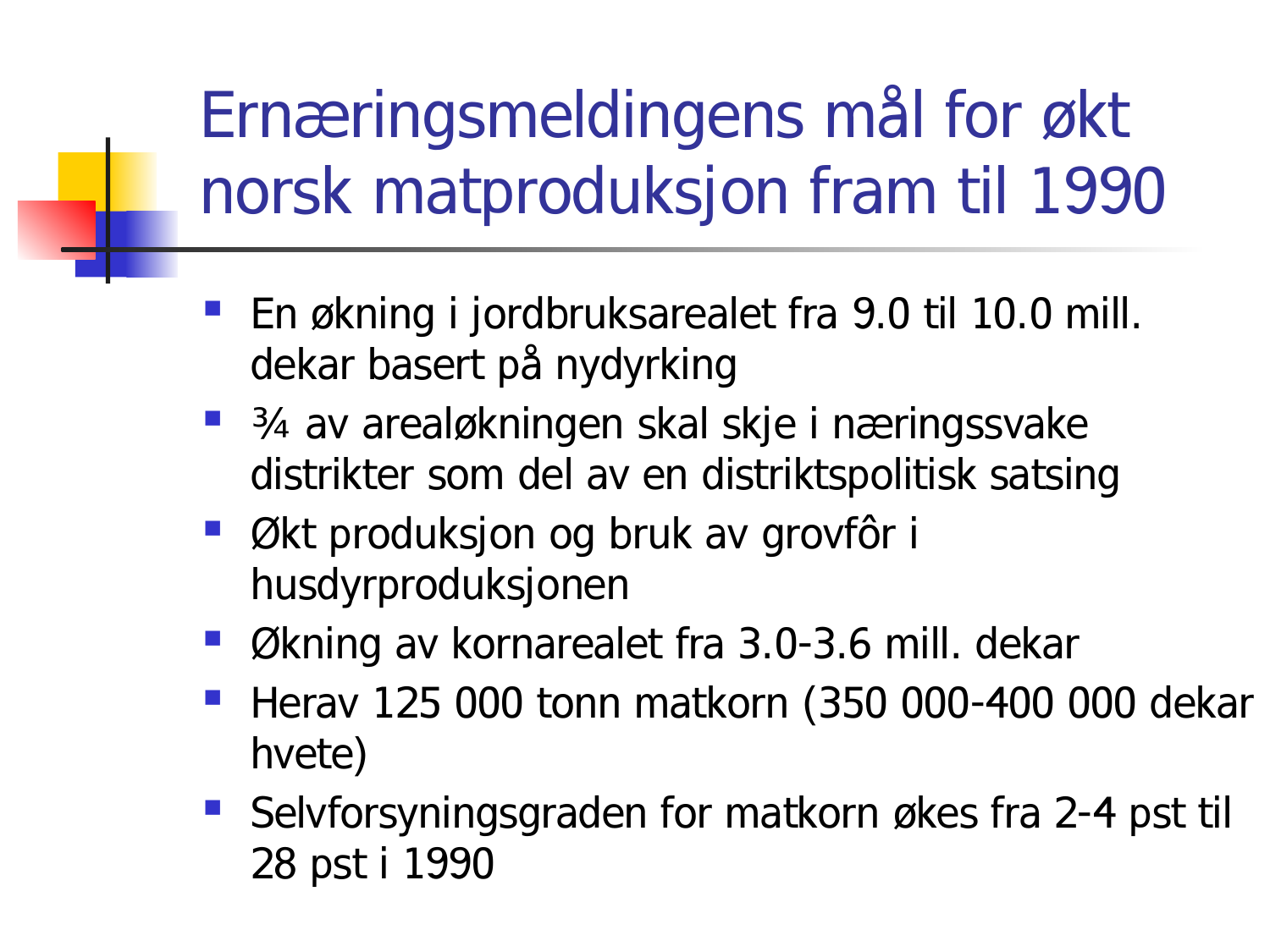

Ernæringsmeldingens mål for økt norsk matproduksjon fram til 1990
En økning i jordbruksarealet fra 9.0 til 10.0 mill. dekar basert på nydyrking
¾ av arealøkningen skal skje i næringssvake distrikter som del av en distriktspolitisk satsing
Økt produksjon og bruk av grovfôr i husdyrproduksjonen
Økning av kornarealet fra 3.0-3.6 mill. dekar
Herav 125 000 tonn matkorn (350 000-400 000 dekar hvete)
Selvforsyningsgraden for matkorn økes fra 2-4 pst til 28 pst i 1990